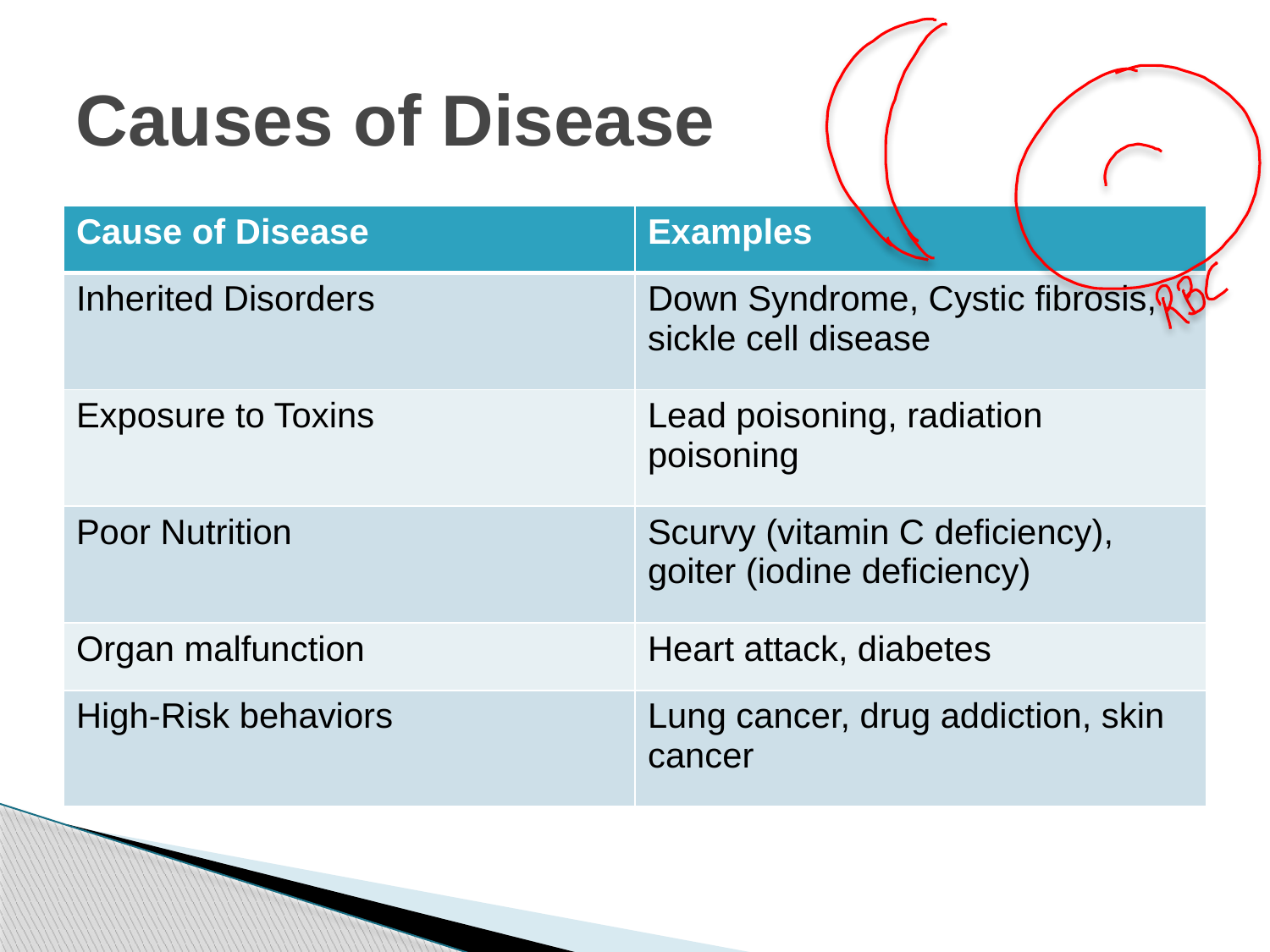

# Causes of Disease

| Cause of Disease | Examples |
| --- | --- |
| Inherited Disorders | Down Syndrome, Cystic fibrosis, sickle cell disease |
| Exposure to Toxins | Lead poisoning, radiation poisoning |
| Poor Nutrition | Scurvy (vitamin C deficiency), goiter (iodine deficiency) |
| Organ malfunction | Heart attack, diabetes |
| High-Risk behaviors | Lung cancer, drug addiction, skin cancer |